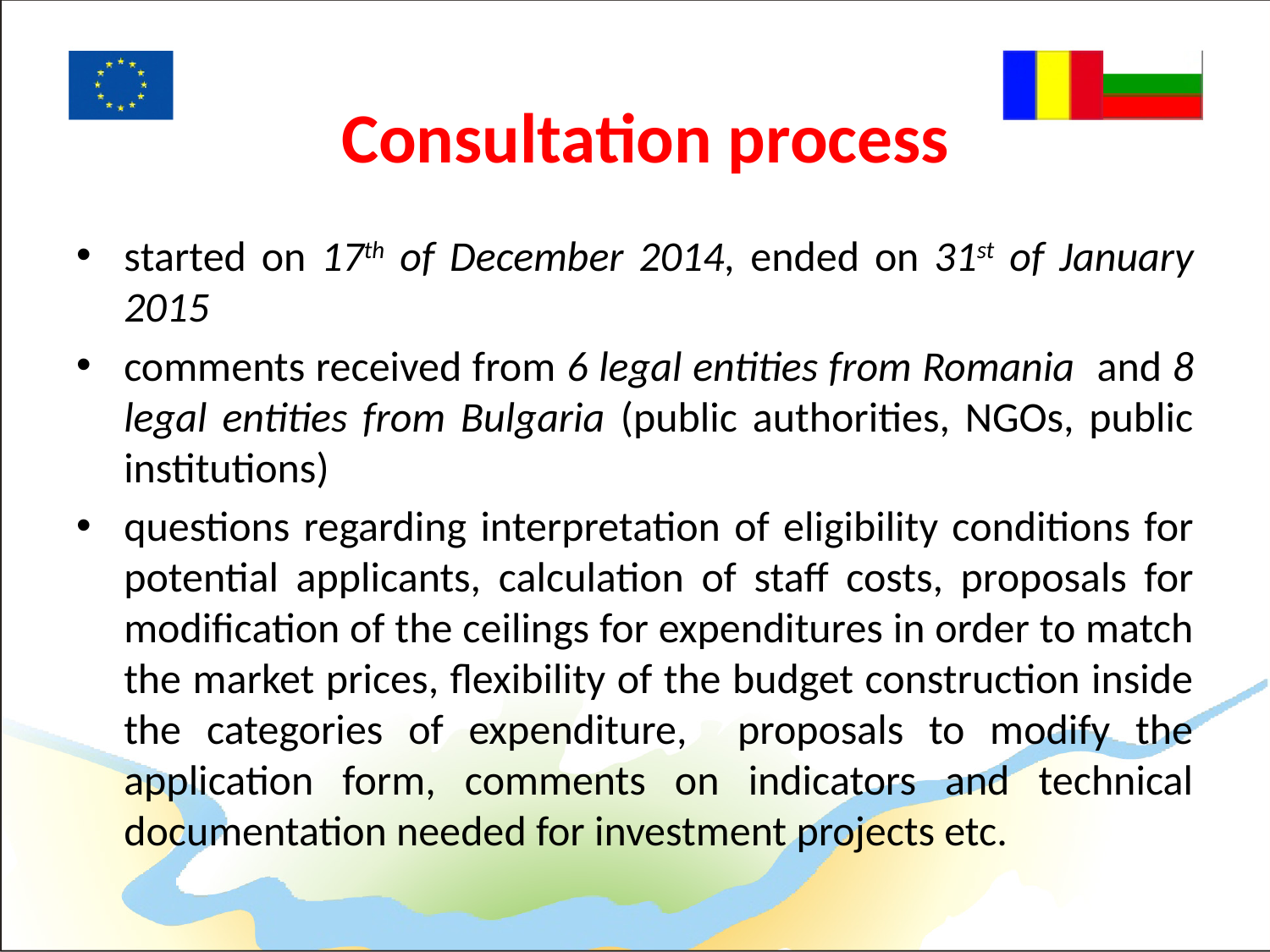

# Consultation process
started on 17th of December 2014, ended on 31st of January 2015
comments received from 6 legal entities from Romania  and 8 legal entities from Bulgaria (public authorities, NGOs, public institutions)
questions regarding interpretation of eligibility conditions for potential applicants, calculation of staff costs, proposals for modification of the ceilings for expenditures in order to match the market prices, flexibility of the budget construction inside the categories of expenditure,  proposals to modify the application form, comments on indicators and technical documentation needed for investment projects etc.